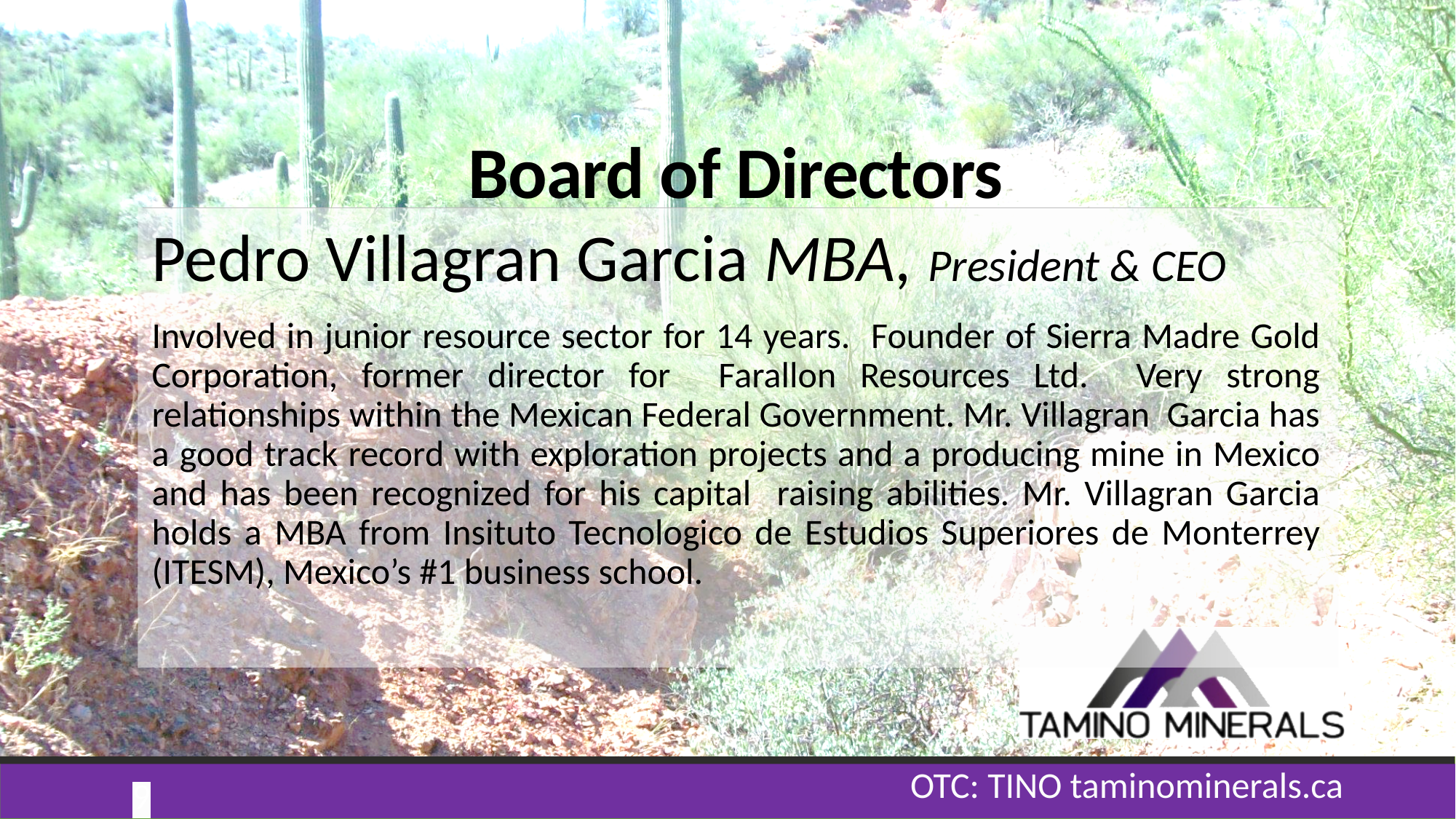

# Board of Directors
Pedro Villagran Garcia MBA, President & CEO
Involved in junior resource sector for 14 years.  Founder of Sierra Madre Gold Corporation, former director for  Farallon Resources Ltd.  Very strong relationships within the Mexican Federal Government. Mr. Villagran  Garcia has a good track record with exploration projects and a producing mine in Mexico and has been recognized for his capital  raising abilities. Mr. Villagran Garcia holds a MBA from Insituto Tecnologico de Estudios Superiores de Monterrey (ITESM), Mexico’s #1 business school.